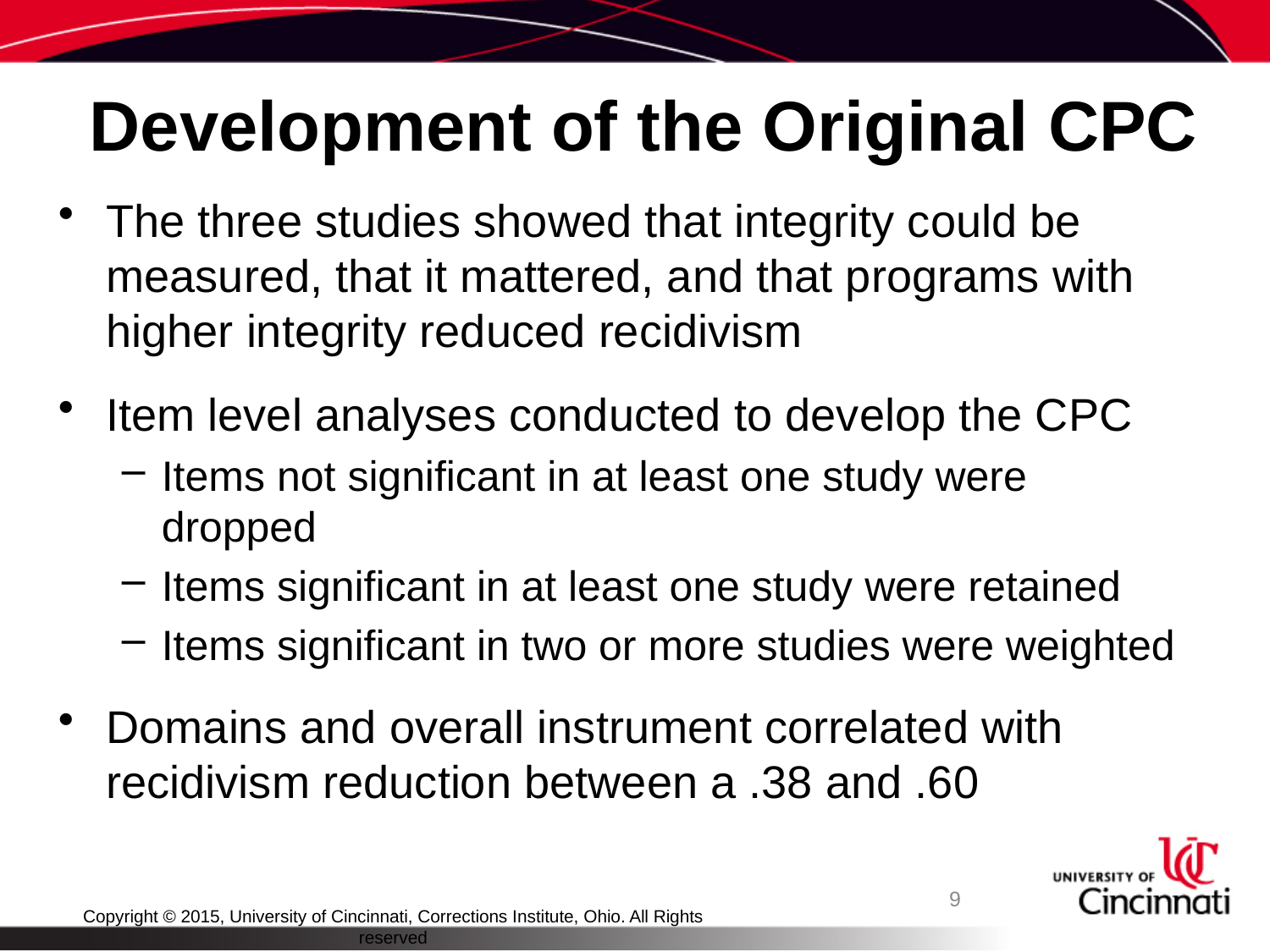

# Development of the Original CPC
The three studies showed that integrity could be measured, that it mattered, and that programs with higher integrity reduced recidivism

Item level analyses conducted to develop the CPC
Items not significant in at least one study were dropped
Items significant in at least one study were retained
Items significant in two or more studies were weighted

Domains and overall instrument correlated with recidivism reduction between a .38 and .60
9
Copyright © 2015, University of Cincinnati, Corrections Institute, Ohio. All Rights reserved